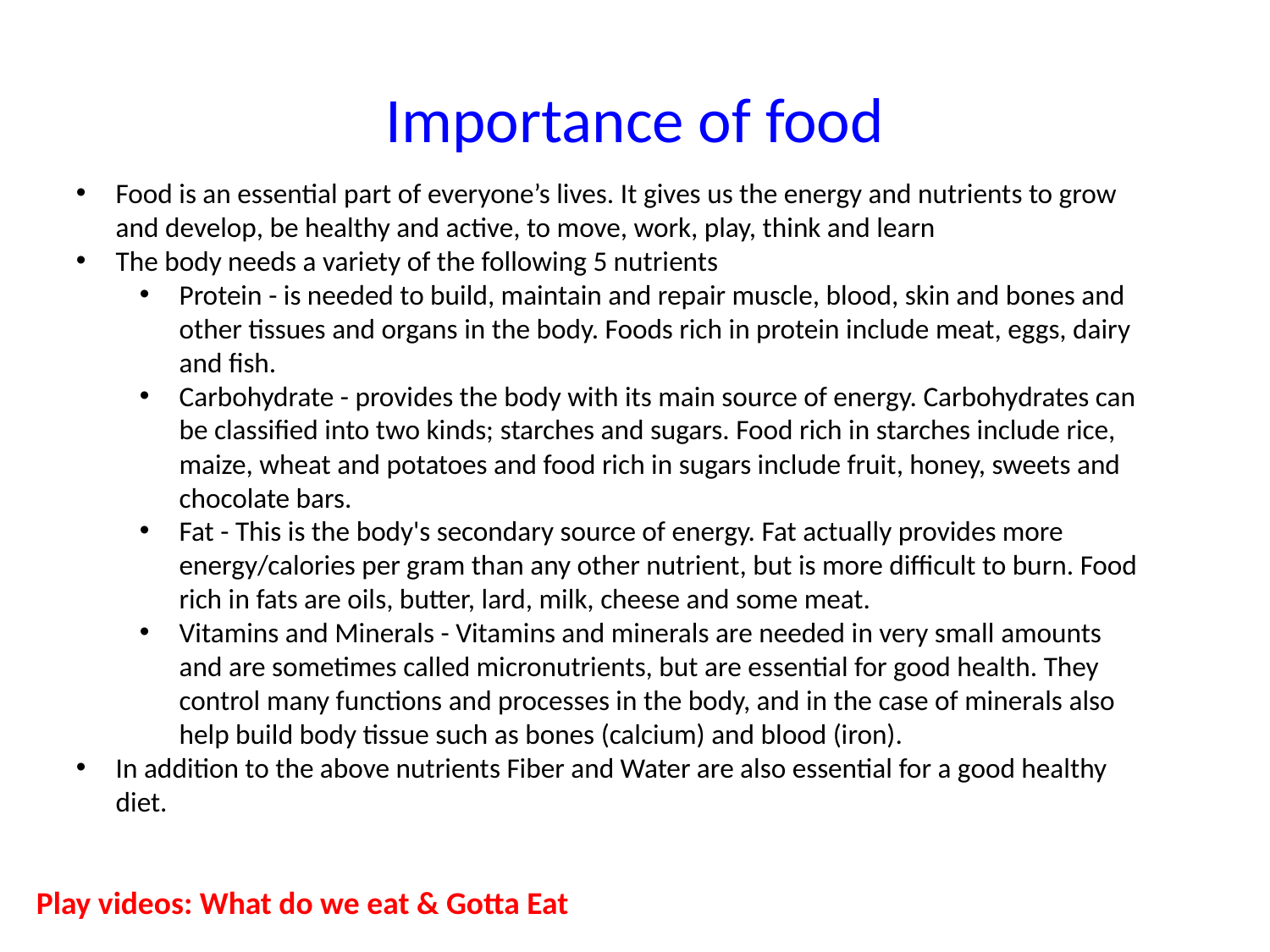

# Importance of food
Food is an essential part of everyone’s lives. It gives us the energy and nutrients to grow and develop, be healthy and active, to move, work, play, think and learn
The body needs a variety of the following 5 nutrients
Protein - is needed to build, maintain and repair muscle, blood, skin and bones and other tissues and organs in the body. Foods rich in protein include meat, eggs, dairy and fish.
Carbohydrate - provides the body with its main source of energy. Carbohydrates can be classified into two kinds; starches and sugars. Food rich in starches include rice, maize, wheat and potatoes and food rich in sugars include fruit, honey, sweets and chocolate bars.
Fat - This is the body's secondary source of energy. Fat actually provides more energy/calories per gram than any other nutrient, but is more difficult to burn. Food rich in fats are oils, butter, lard, milk, cheese and some meat.
Vitamins and Minerals - Vitamins and minerals are needed in very small amounts and are sometimes called micronutrients, but are essential for good health. They control many functions and processes in the body, and in the case of minerals also help build body tissue such as bones (calcium) and blood (iron).
In addition to the above nutrients Fiber and Water are also essential for a good healthy diet.
Play videos: What do we eat & Gotta Eat